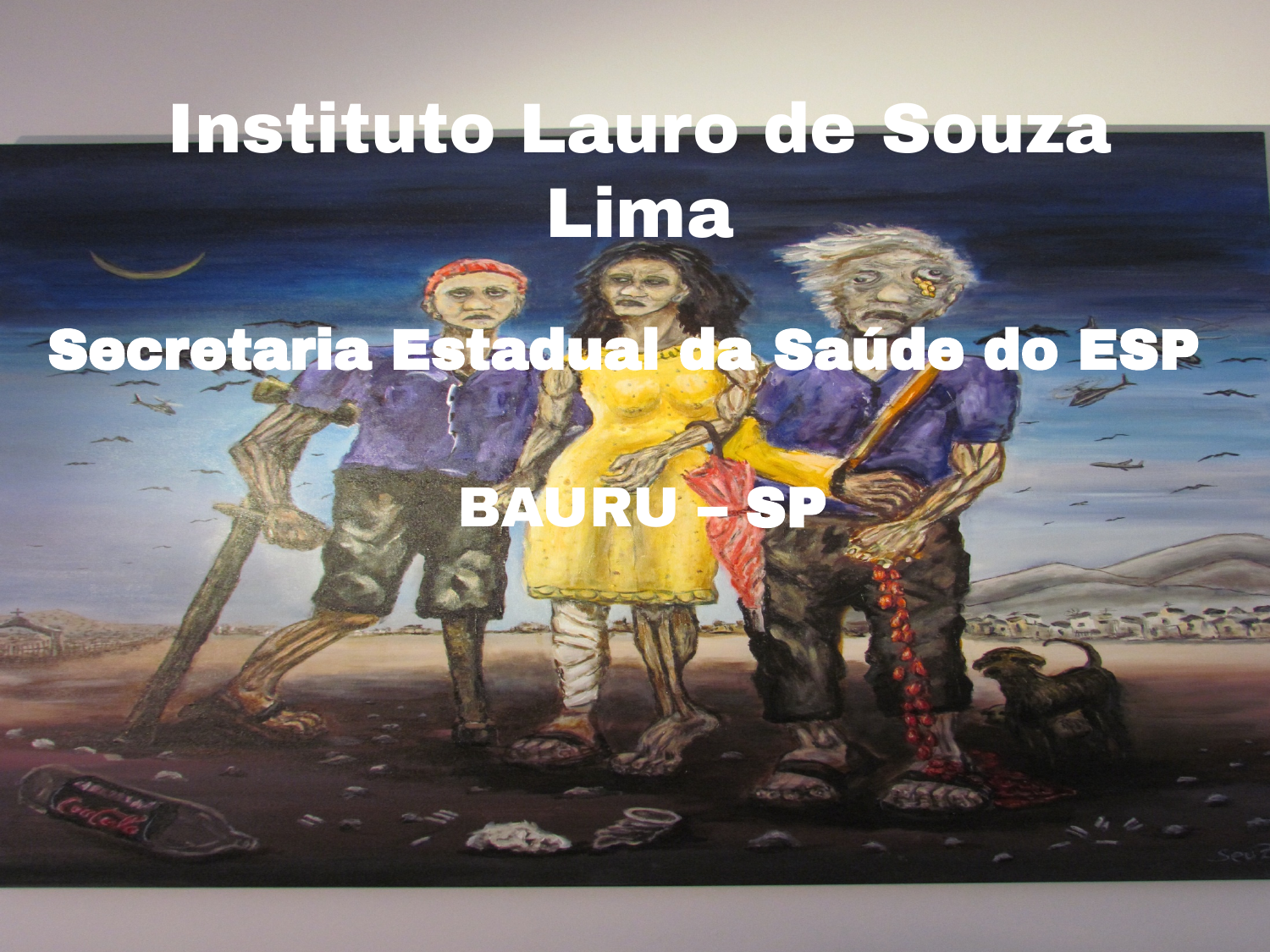

Instituto Lauro de Souza Lima
Secretaria Estadual da Saúde do ESP

BAURU – SP